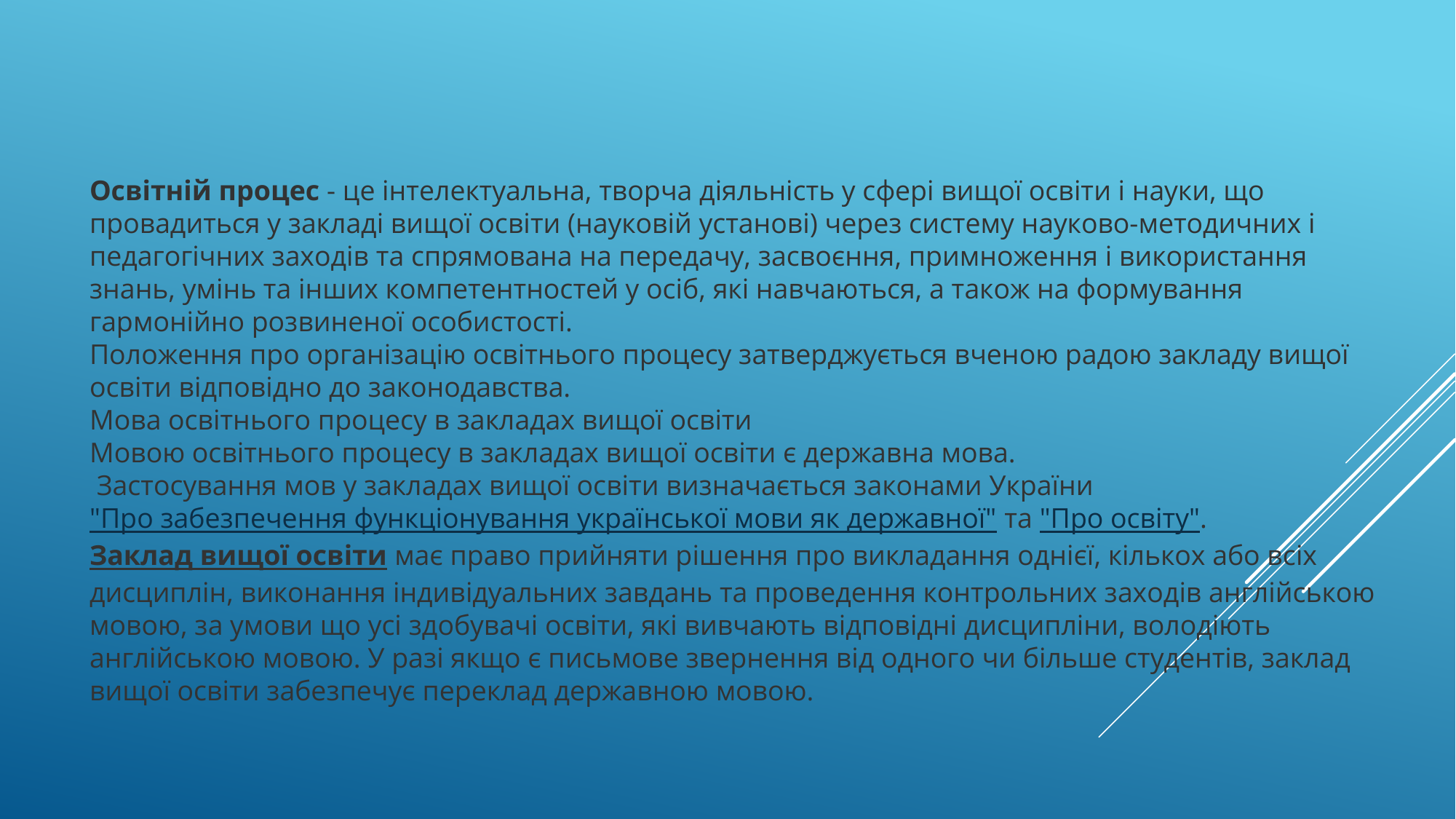

Освітній процес - це інтелектуальна, творча діяльність у сфері вищої освіти і науки, що провадиться у закладі вищої освіти (науковій установі) через систему науково-методичних і педагогічних заходів та спрямована на передачу, засвоєння, примноження і використання знань, умінь та інших компетентностей у осіб, які навчаються, а також на формування гармонійно розвиненої особистості.
Положення про організацію освітнього процесу затверджується вченою радою закладу вищої освіти відповідно до законодавства.
Мова освітнього процесу в закладах вищої освіти
Мовою освітнього процесу в закладах вищої освіти є державна мова.
 Застосування мов у закладах вищої освіти визначається законами України "Про забезпечення функціонування української мови як державної" та "Про освіту".
Заклад вищої освіти має право прийняти рішення про викладання однієї, кількох або всіх дисциплін, виконання індивідуальних завдань та проведення контрольних заходів англійською мовою, за умови що усі здобувачі освіти, які вивчають відповідні дисципліни, володіють англійською мовою. У разі якщо є письмове звернення від одного чи більше студентів, заклад вищої освіти забезпечує переклад державною мовою.